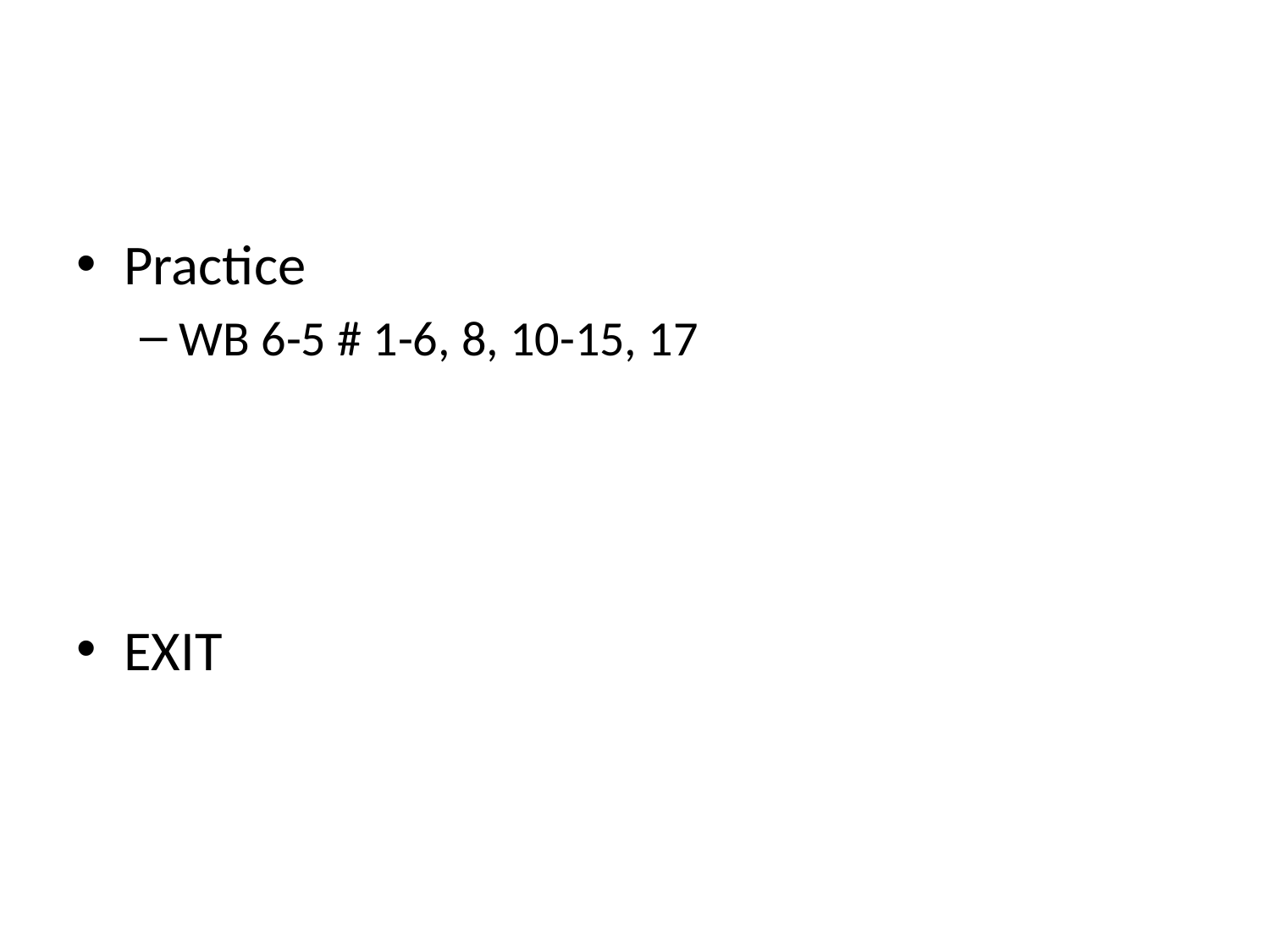

#
Practice
WB 6-5 # 1-6, 8, 10-15, 17

EXIT